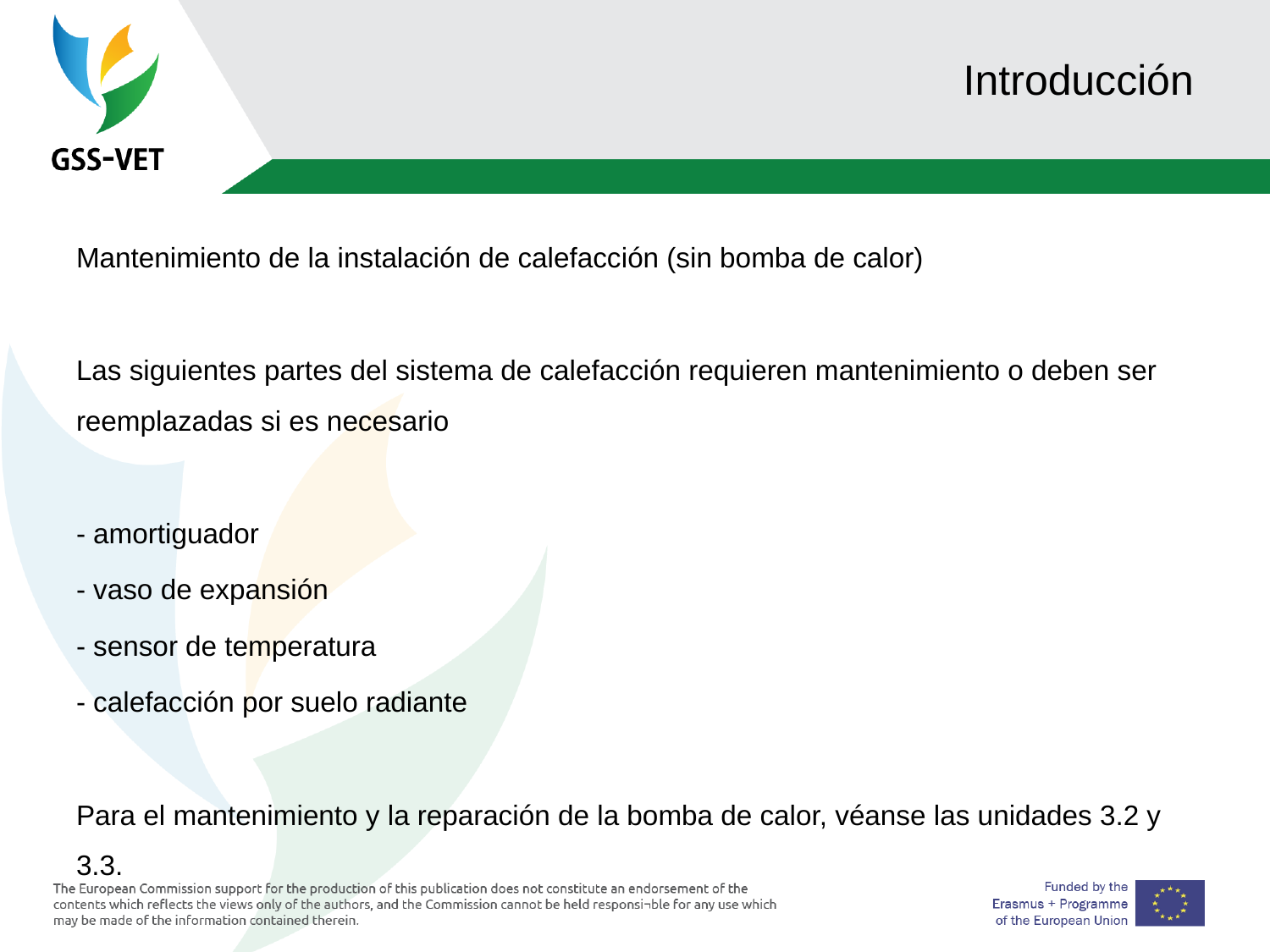

# Introducción
Mantenimiento de la instalación de calefacción (sin bomba de calor)

Las siguientes partes del sistema de calefacción requieren mantenimiento o deben ser reemplazadas si es necesario

- amortiguador
- vaso de expansión
- sensor de temperatura
- calefacción por suelo radiante

Para el mantenimiento y la reparación de la bomba de calor, véanse las unidades 3.2 y 3.3.